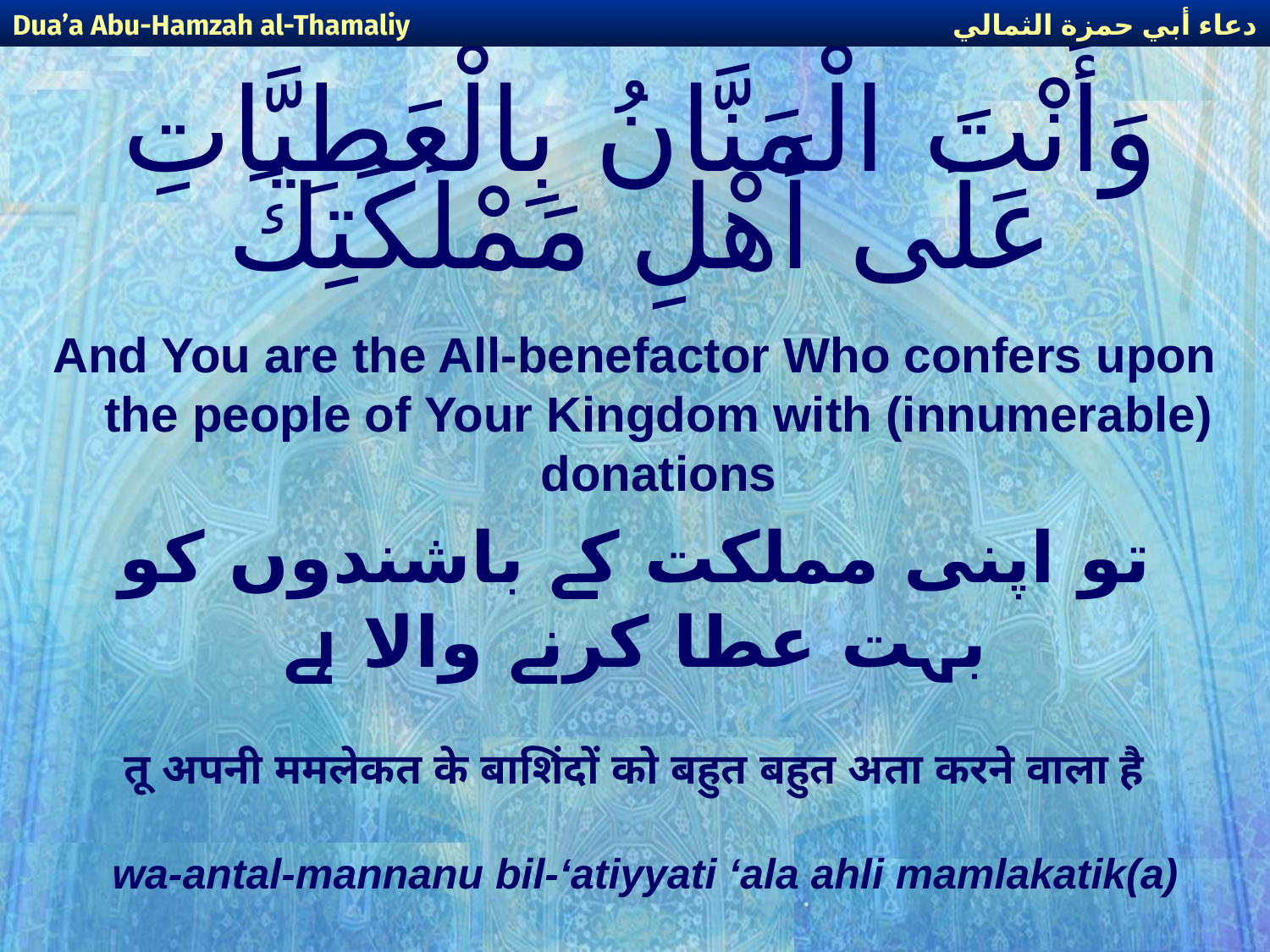

دعاء أبي حمزة الثمالي
Dua’a Abu-Hamzah al-Thamaliy
# وَأَنْتَ الْمَنَّانُ بِالْعَطِيَّاتِ عَلَى أَهْلِ مَمْلَكَتِكَ
And You are the All-benefactor Who confers upon the people of Your Kingdom with (innumerable) donations
تو اپنی مملکت کے باشندوں کو بہت عطا کرنے والا ہے
तू अपनी ममलेकत के बाशिंदों को बहुत बहुत अता करने वाला है
wa-antal-mannanu bil-‘atiyyati ‘ala ahli mamlakatik(a)